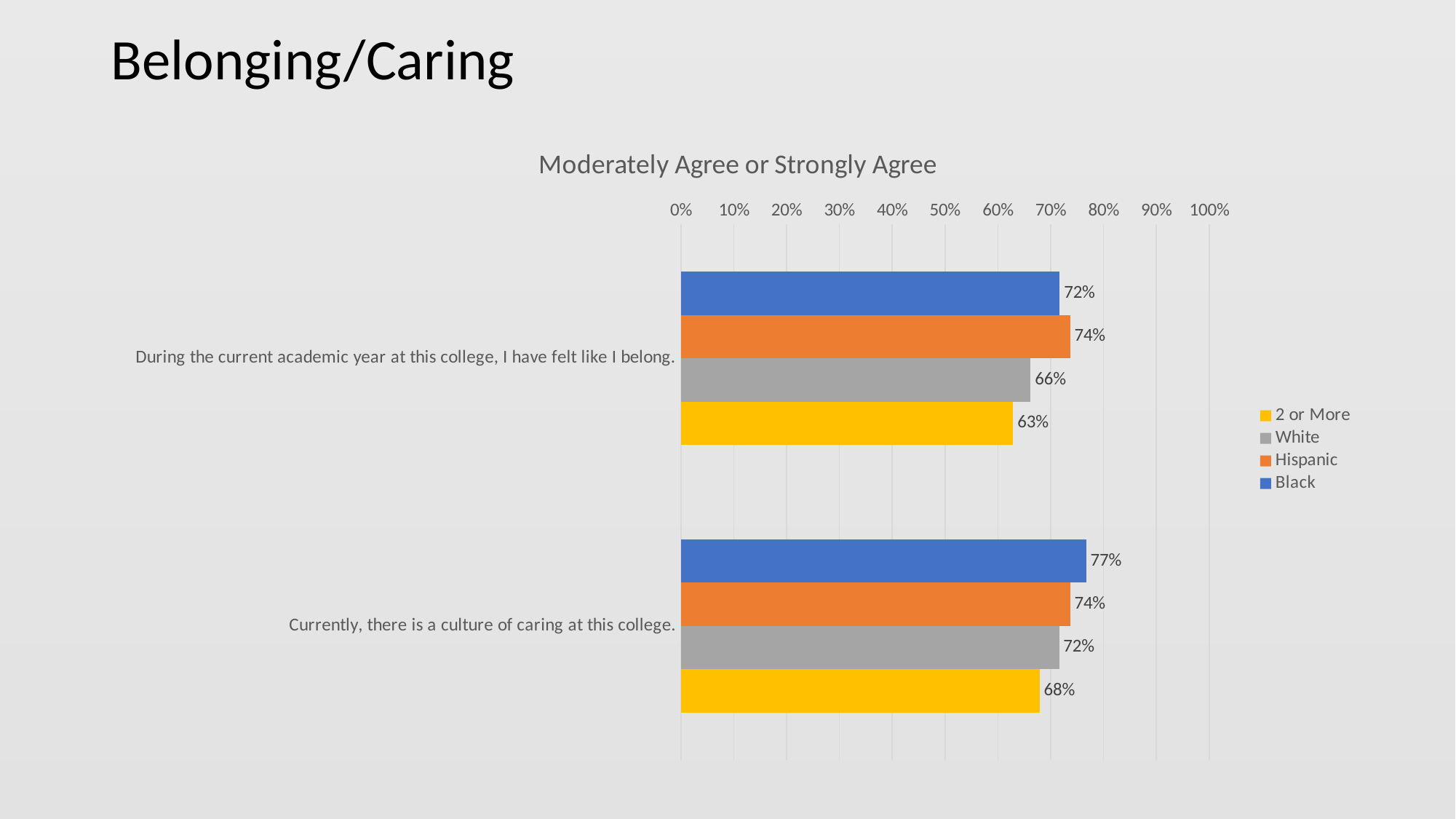

# Belonging/Caring

### Chart: Moderately Agree or Strongly Agree

| Category | Black | Hispanic | White | 2 or More |
|---|---|---|---|---|
| During the current academic year at this college, I have felt like I belong. | 0.717 | 0.737 | 0.662 | 0.629 |
| Currently, there is a culture of caring at this college. | 0.767 | 0.737 | 0.716 | 0.679 |